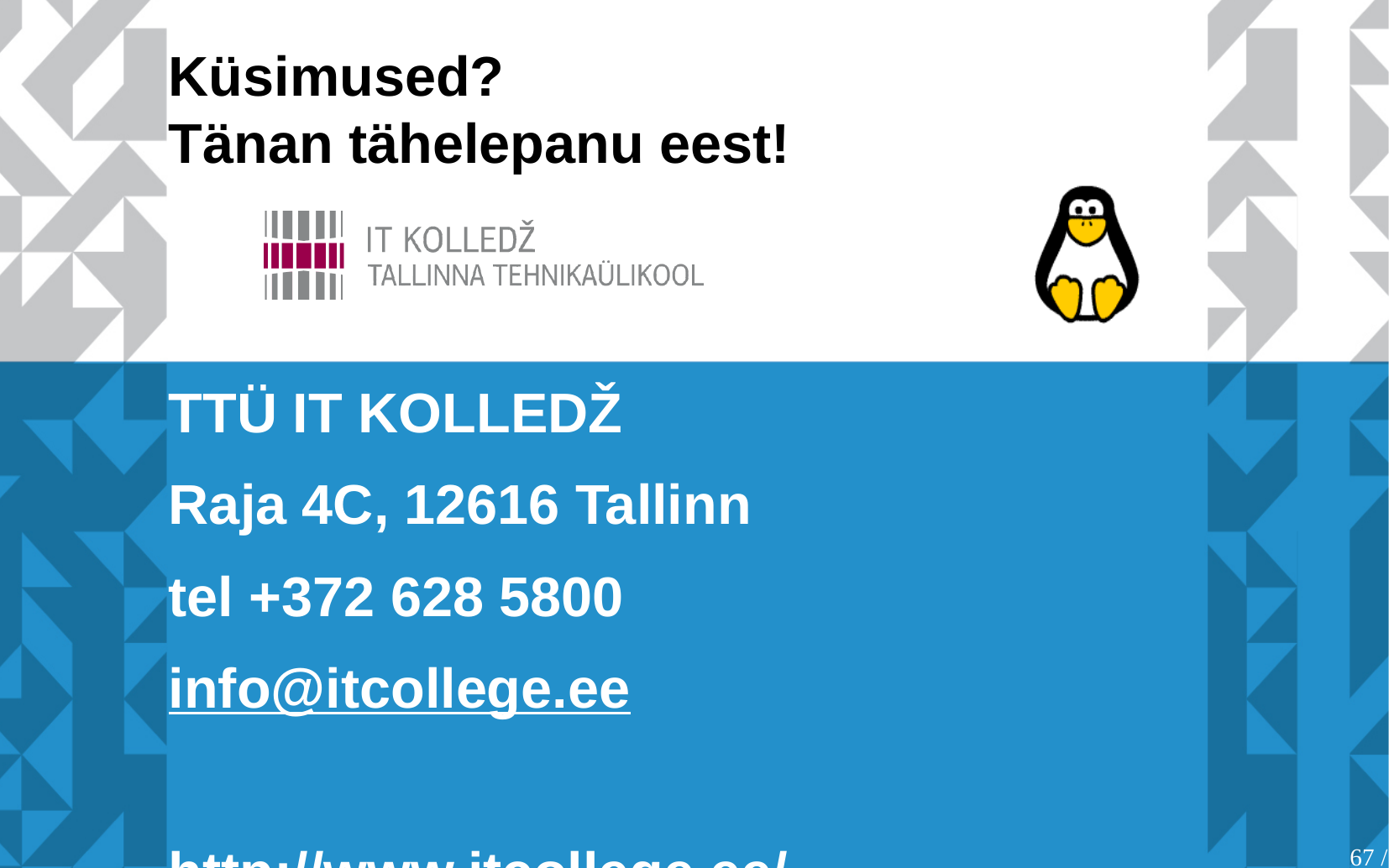

Küsimused?
Tänan tähelepanu eest!
TTÜ IT KOLLEDŽ
Raja 4C, 12616 Tallinn
tel +372 628 5800
info@itcollege.ee

http://www.itcollege.ee/
67 /